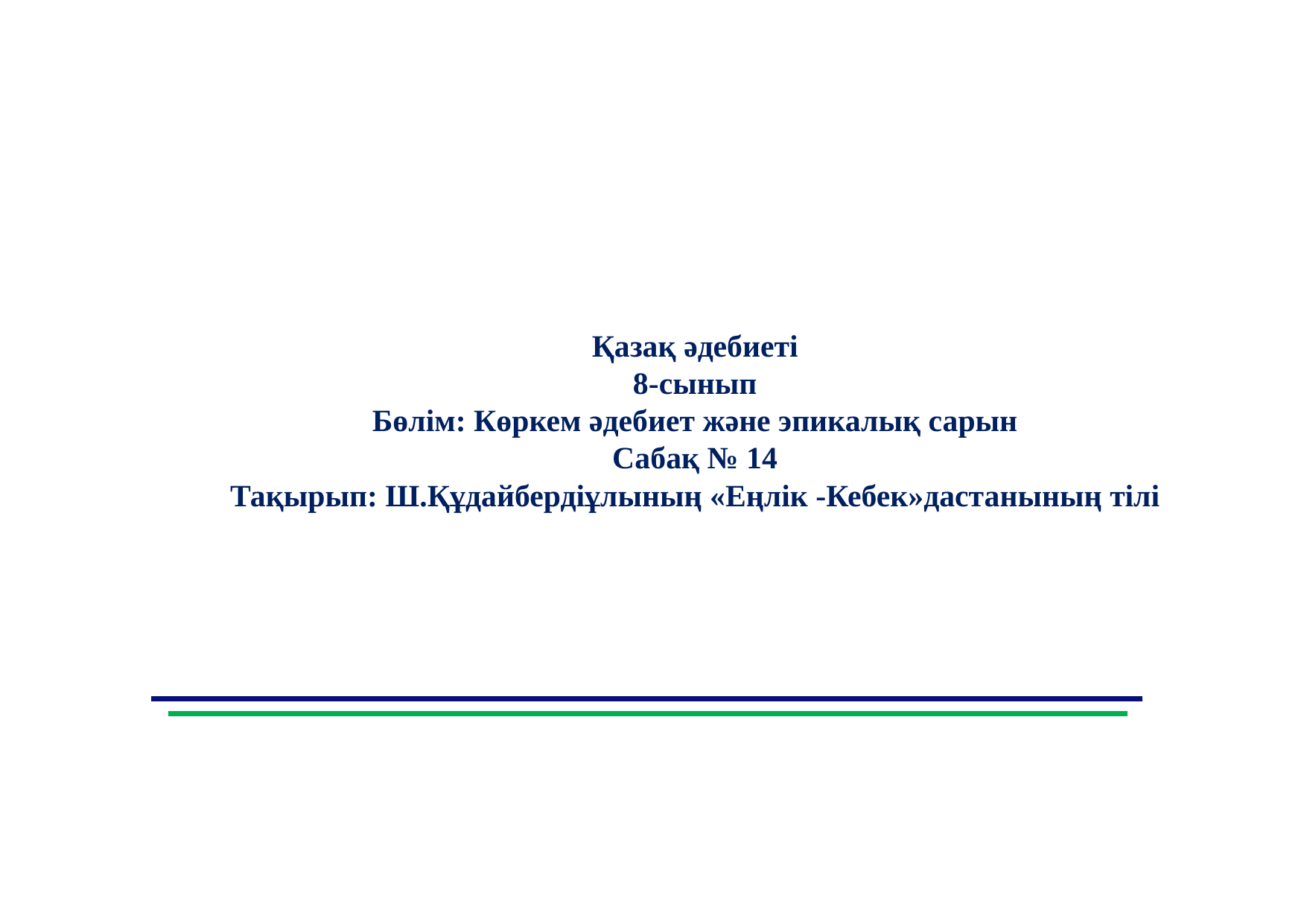

Қазақ әдебиеті
8-сынып
Бөлім: Көркем әдебиет және эпикалық сарын
Сабақ № 14
Тақырып: Ш.Құдайбердіұлының «Еңлік -Кебек»дастанының тілі